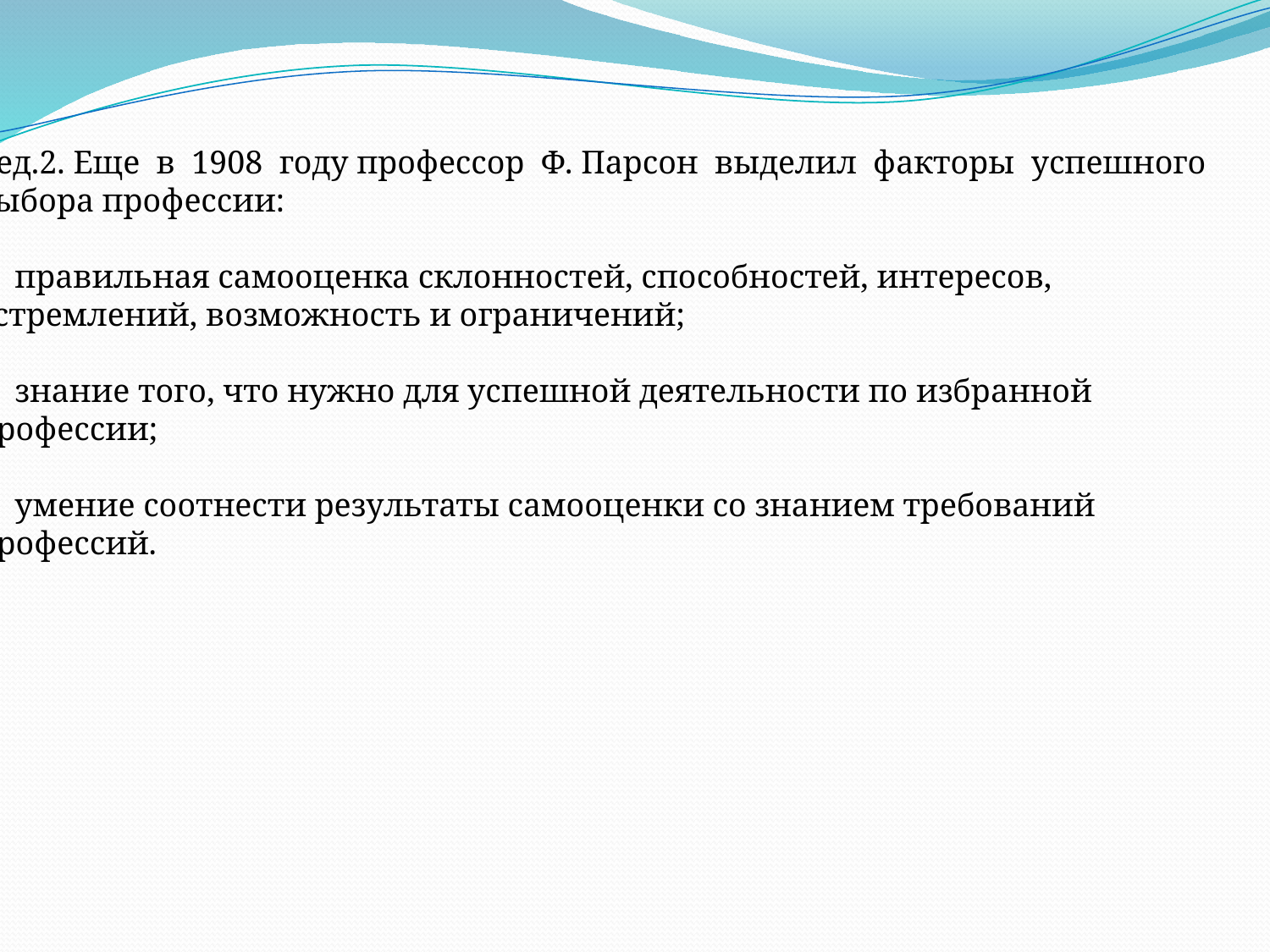

Вед.2. Еще  в  1908  году профессор  Ф. Парсон  выделил  факторы  успешного
выбора профессии:

правильная самооценка склонностей, способностей, интересов,
устремлений, возможность и ограничений;

знание того, что нужно для успешной деятельности по избранной
профессии;

умение соотнести результаты самооценки со знанием требований
профессий.